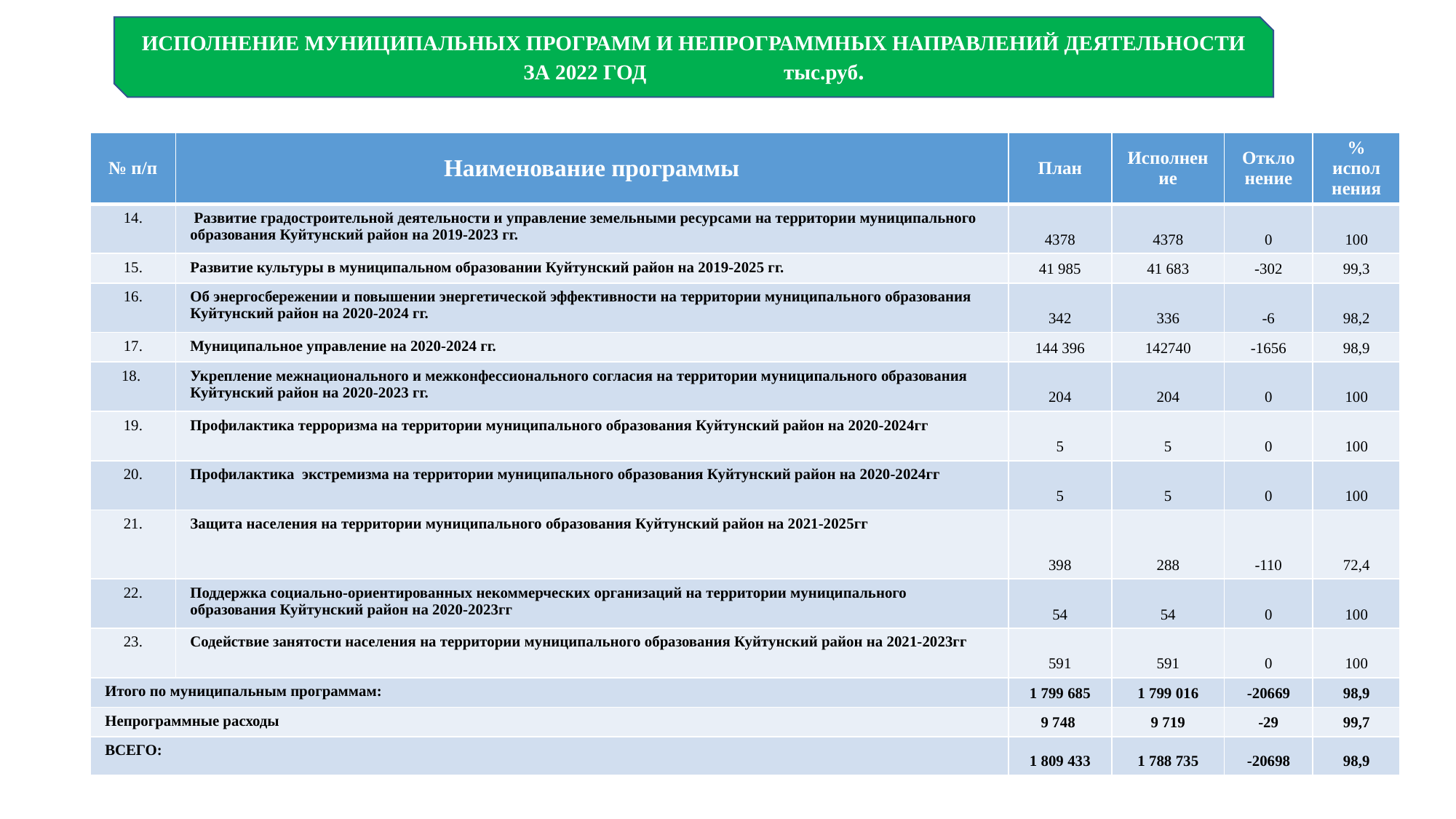

Исполнение муниципальных программ и непрограммных направлений деятельности за 2022 год                          тыс.руб.
| № п/п | Наименование программы | План | Исполнение | Отклонение | % исполнения |
| --- | --- | --- | --- | --- | --- |
| 14. | Развитие градостроительной деятельности и управление земельными ресурсами на территории муниципального образования Куйтунский район на 2019-2023 гг. | 4378 | 4378 | 0 | 100 |
| 15. | Развитие культуры в муниципальном образовании Куйтунский район на 2019-2025 гг. | 41 985 | 41 683 | -302 | 99,3 |
| 16. | Об энергосбережении и повышении энергетической эффективности на территории муниципального образования Куйтунский район на 2020-2024 гг. | 342 | 336 | -6 | 98,2 |
| 17. | Муниципальное управление на 2020-2024 гг. | 144 396 | 142740 | -1656 | 98,9 |
| 18. | Укрепление межнационального и межконфессионального согласия на территории муниципального образования Куйтунский район на 2020-2023 гг. | 204 | 204 | 0 | 100 |
| 19. | Профилактика терроризма на территории муниципального образования Куйтунский район на 2020-2024гг | 5 | 5 | 0 | 100 |
| 20. | Профилактика экстремизма на территории муниципального образования Куйтунский район на 2020-2024гг | 5 | 5 | 0 | 100 |
| 21. | Защита населения на территории муниципального образования Куйтунский район на 2021-2025гг | 398 | 288 | -110 | 72,4 |
| 22. | Поддержка социально-ориентированных некоммерческих организаций на территории муниципального образования Куйтунский район на 2020-2023гг | 54 | 54 | 0 | 100 |
| 23. | Содействие занятости населения на территории муниципального образования Куйтунский район на 2021-2023гг | 591 | 591 | 0 | 100 |
| Итого по муниципальным программам: |  | 1 799 685 | 1 799 016 | -20669 | 98,9 |
| Непрограммные расходы |  | 9 748 | 9 719 | -29 | 99,7 |
| ВСЕГО: |  | 1 809 433 | 1 788 735 | -20698 | 98,9 |